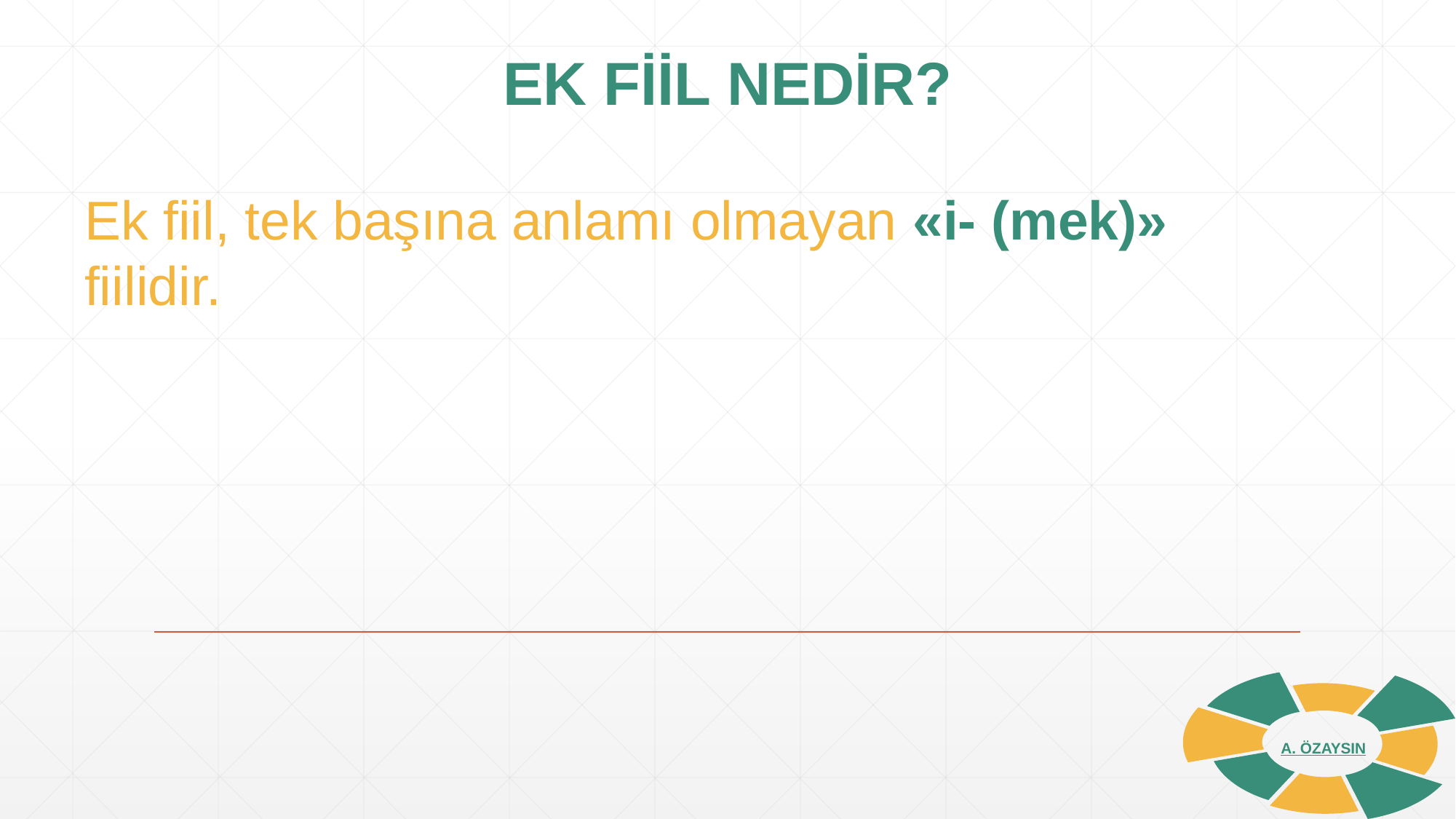

EK FİİL NEDİR?
Ek fiil, tek başına anlamı olmayan «i- (mek)» fiilidir.

A. ÖZAYSIN